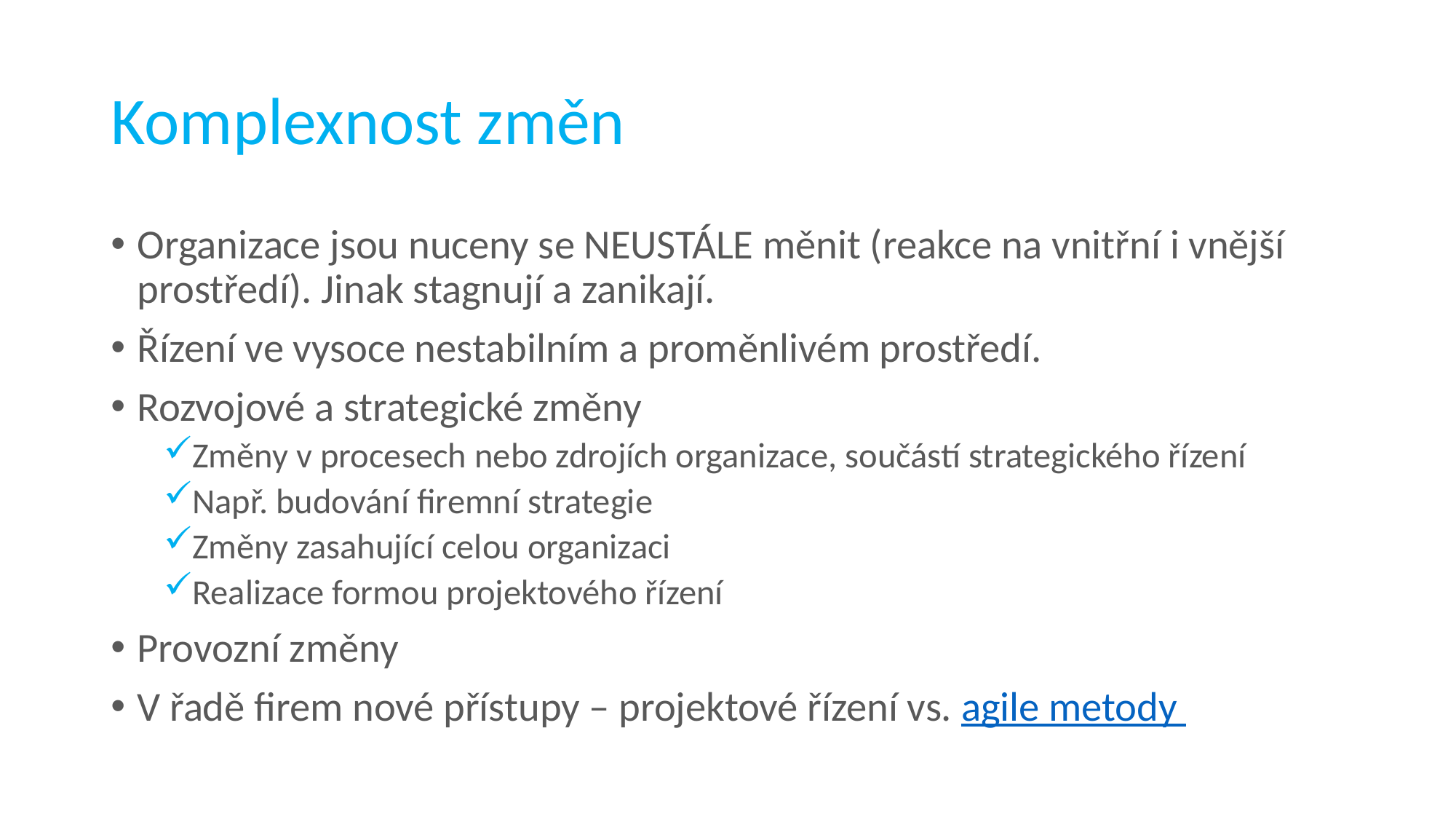

# Komplexnost změn
Organizace jsou nuceny se NEUSTÁLE měnit (reakce na vnitřní i vnější prostředí). Jinak stagnují a zanikají.
Řízení ve vysoce nestabilním a proměnlivém prostředí.
Rozvojové a strategické změny
Změny v procesech nebo zdrojích organizace, součástí strategického řízení
Např. budování firemní strategie
Změny zasahující celou organizaci
Realizace formou projektového řízení
Provozní změny
V řadě firem nové přístupy – projektové řízení vs. agile metody